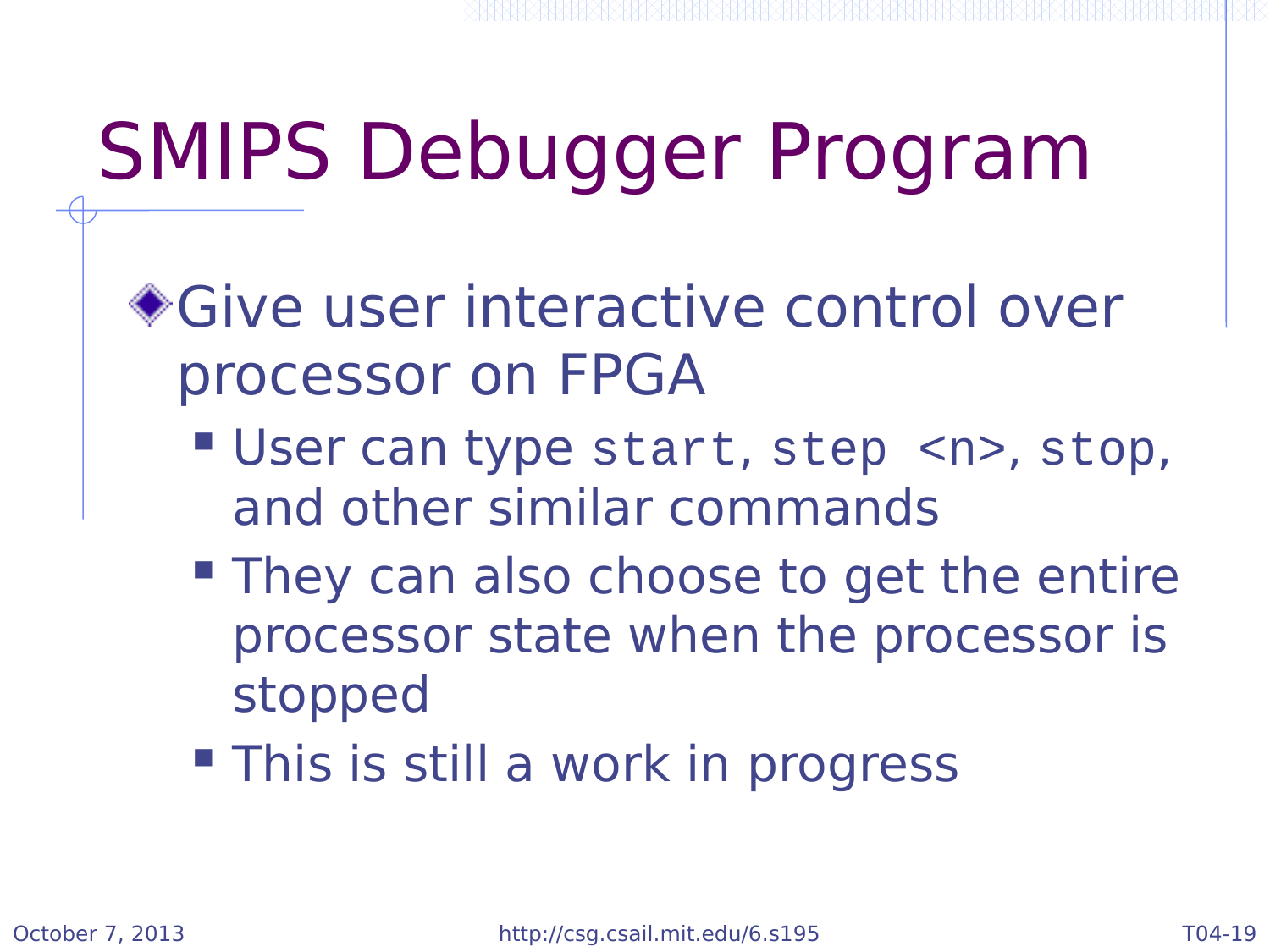

# SMIPS Debugger Program
Give user interactive control over processor on FPGA
User can type start, step <n>, stop, and other similar commands
They can also choose to get the entire processor state when the processor is stopped
This is still a work in progress
October 7, 2013
http://csg.csail.mit.edu/6.s195
T04-19